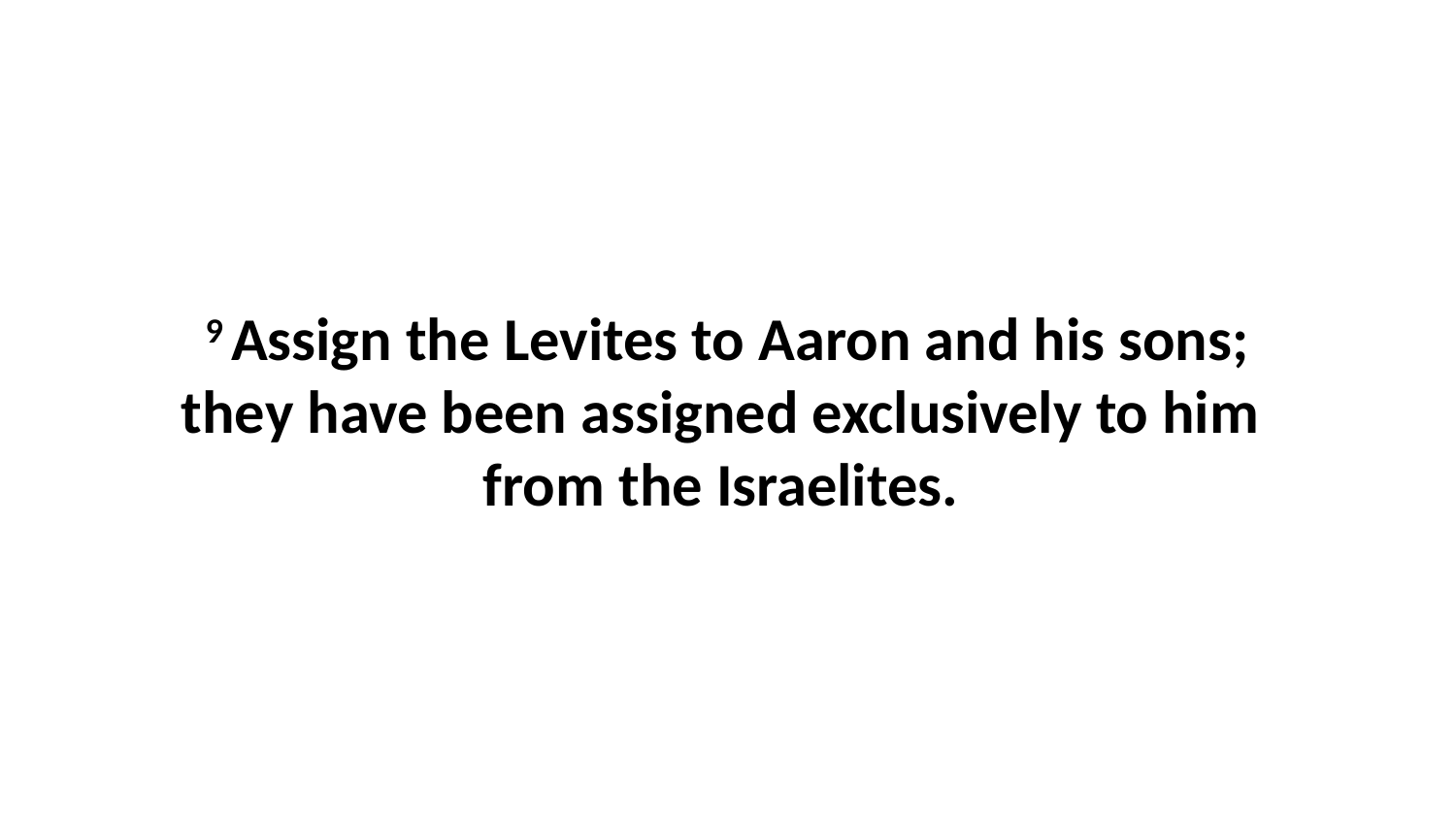

9 Assign the Levites to Aaron and his sons; they have been assigned exclusively to him  from the Israelites.